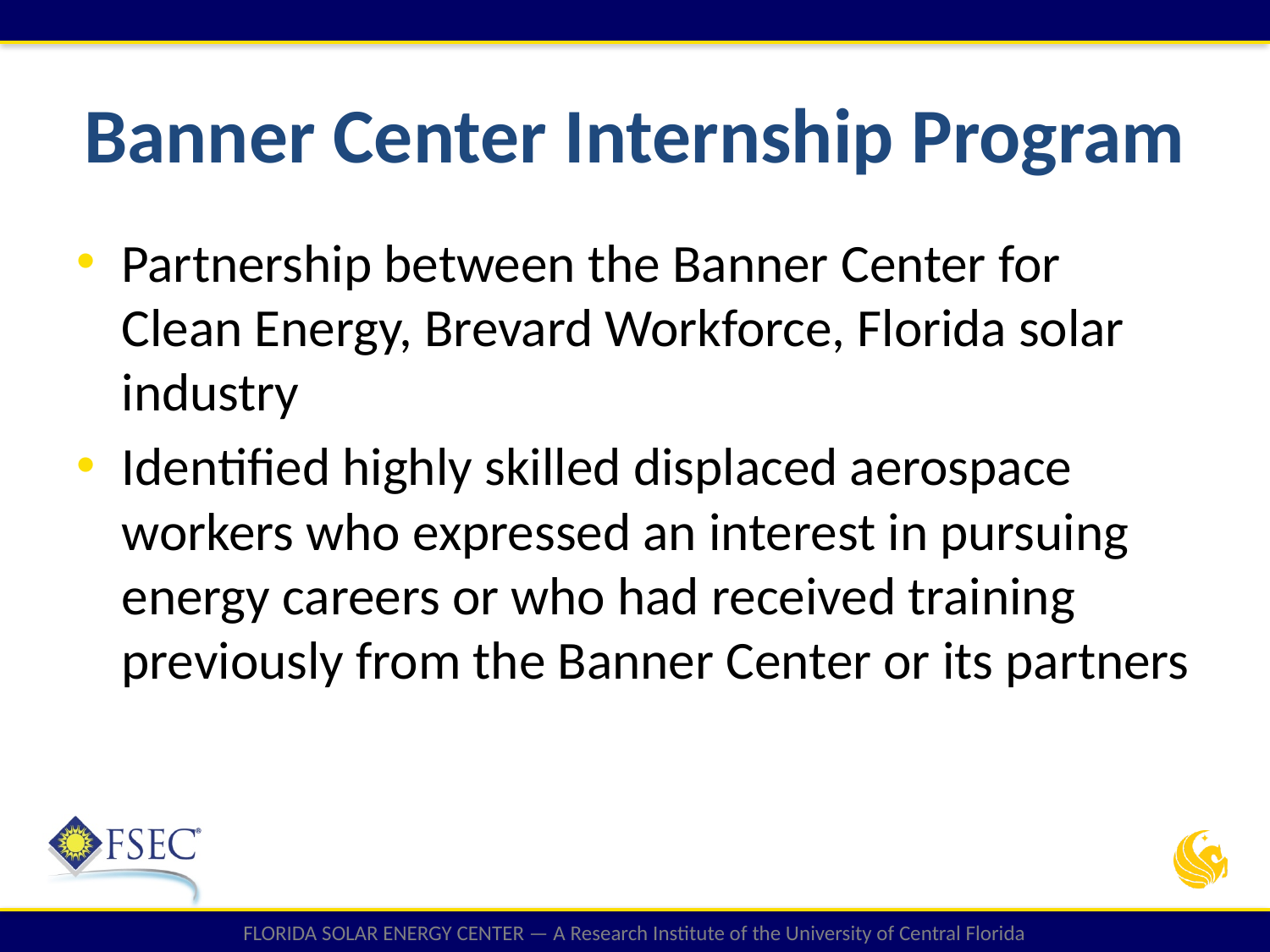

# Banner Center Internship Program
Partnership between the Banner Center for Clean Energy, Brevard Workforce, Florida solar industry
Identified highly skilled displaced aerospace workers who expressed an interest in pursuing energy careers or who had received training previously from the Banner Center or its partners